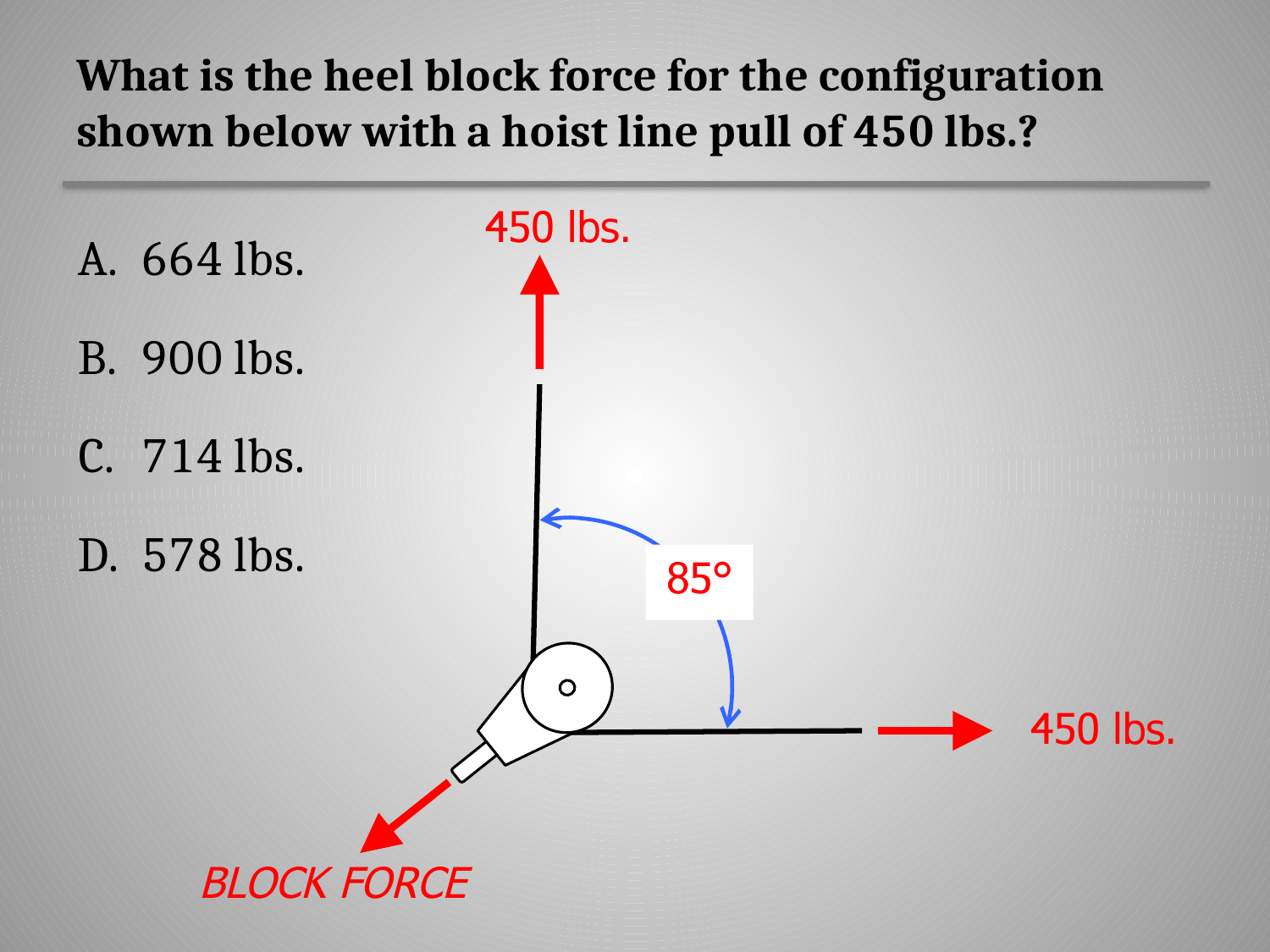

# What is the heel block force for the configuration shown below with a hoist line pull of 450 lbs.?
664 lbs.
900 lbs.
714 lbs.
578 lbs.

BLOCK FORCE

85°
450 lbs.
450 lbs.